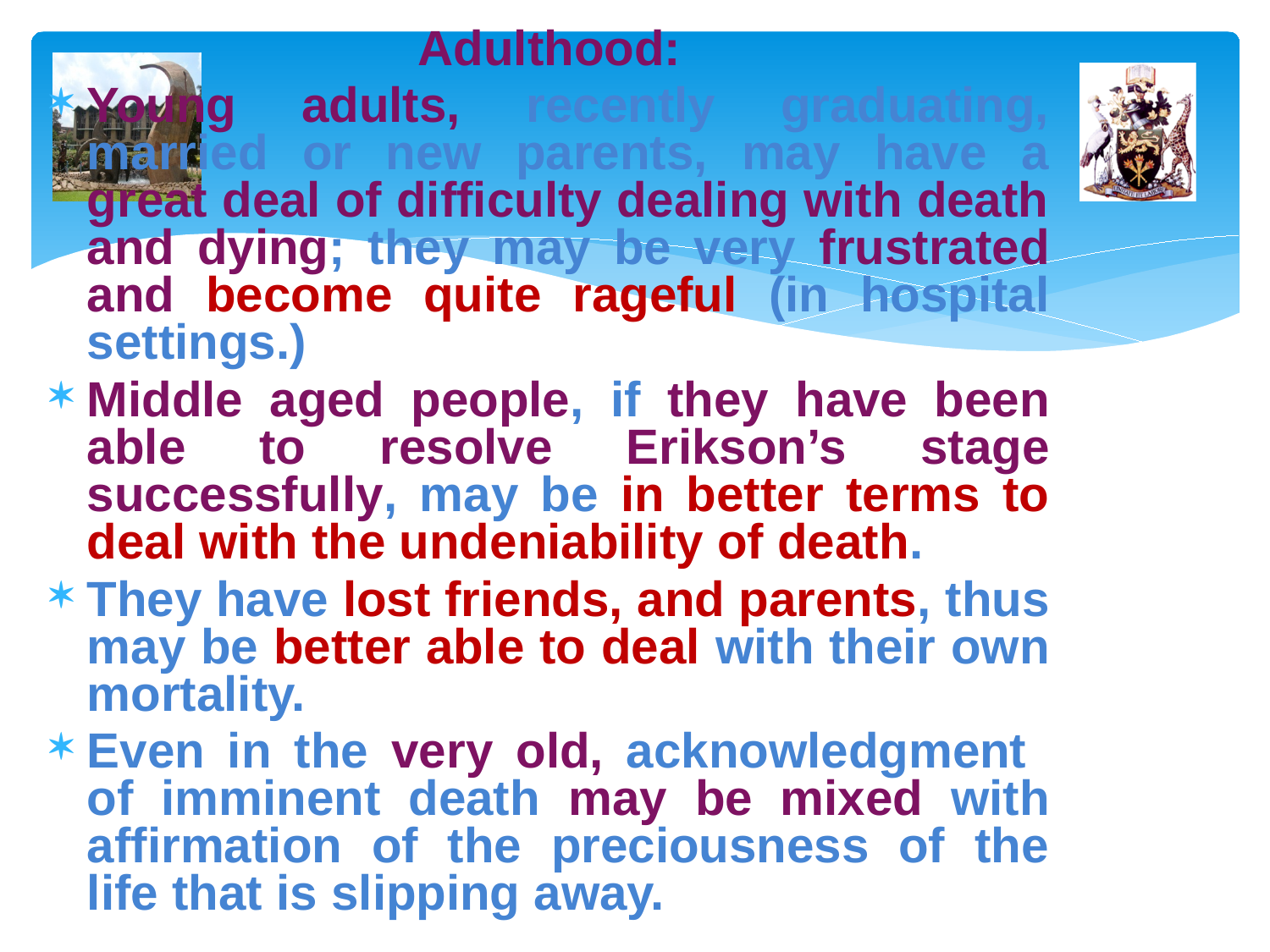

Adulthood:
Young adults, recently graduating, married or new parents, may have a great deal of difficulty dealing with death and dying; they may be very frustrated and become quite rageful (in hospital settings.)
Middle aged people, if they have been able to resolve Erikson’s stage successfully, may be in better terms to deal with the undeniability of death.
They have lost friends, and parents, thus may be better able to deal with their own mortality.
Even in the very old, acknowledgment  of imminent death may be mixed with affirmation of the preciousness of the life that is slipping away.